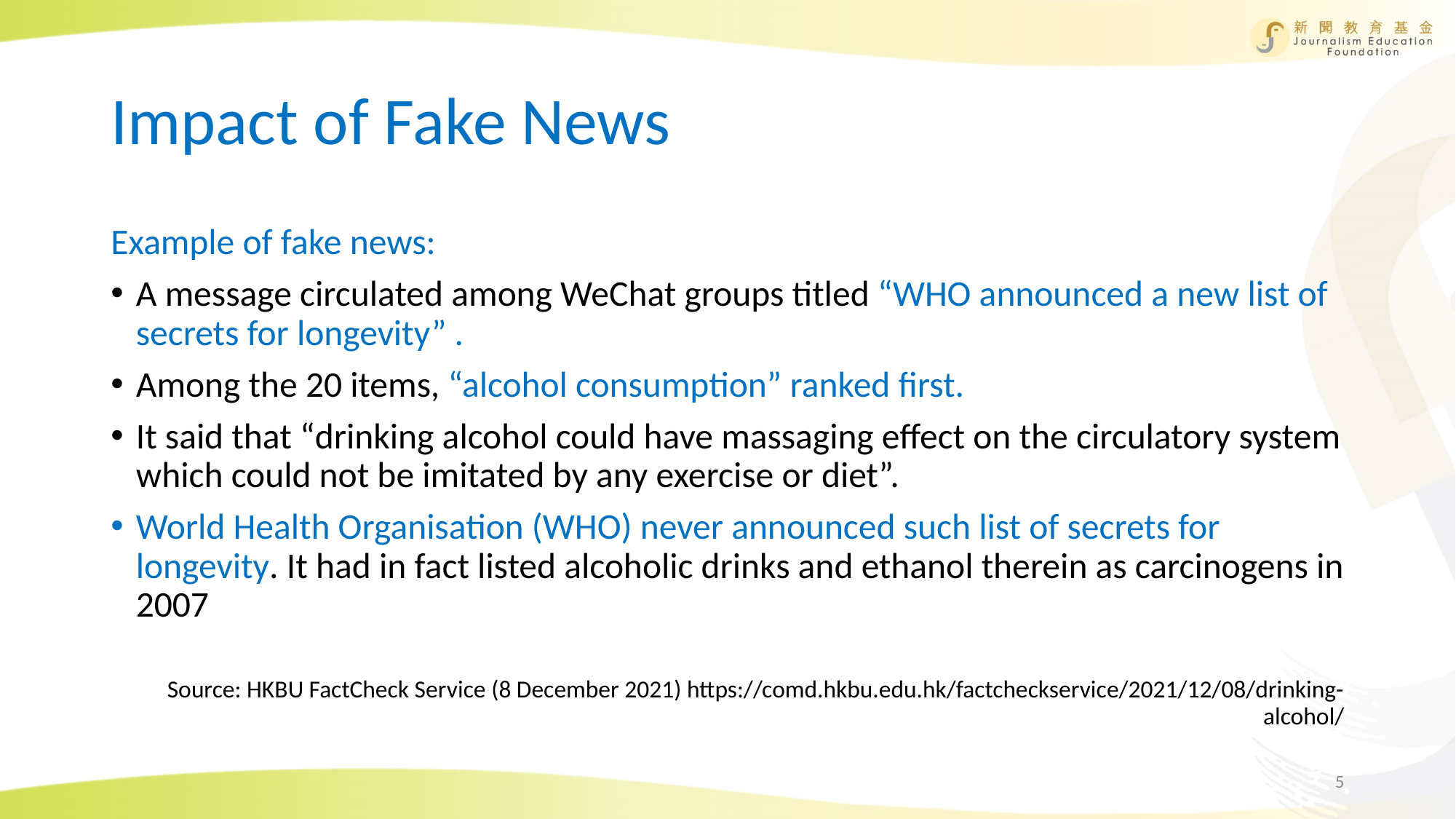

# Impact of Fake News
Example of fake news:
A message circulated among WeChat groups titled “WHO announced a new list of secrets for longevity” .
Among the 20 items, “alcohol consumption” ranked first.
It said that “drinking alcohol could have massaging effect on the circulatory system which could not be imitated by any exercise or diet”.
World Health Organisation (WHO) never announced such list of secrets for longevity. It had in fact listed alcoholic drinks and ethanol therein as carcinogens in 2007

Source: HKBU FactCheck Service (8 December 2021) https://comd.hkbu.edu.hk/factcheckservice/2021/12/08/drinking-alcohol/

5